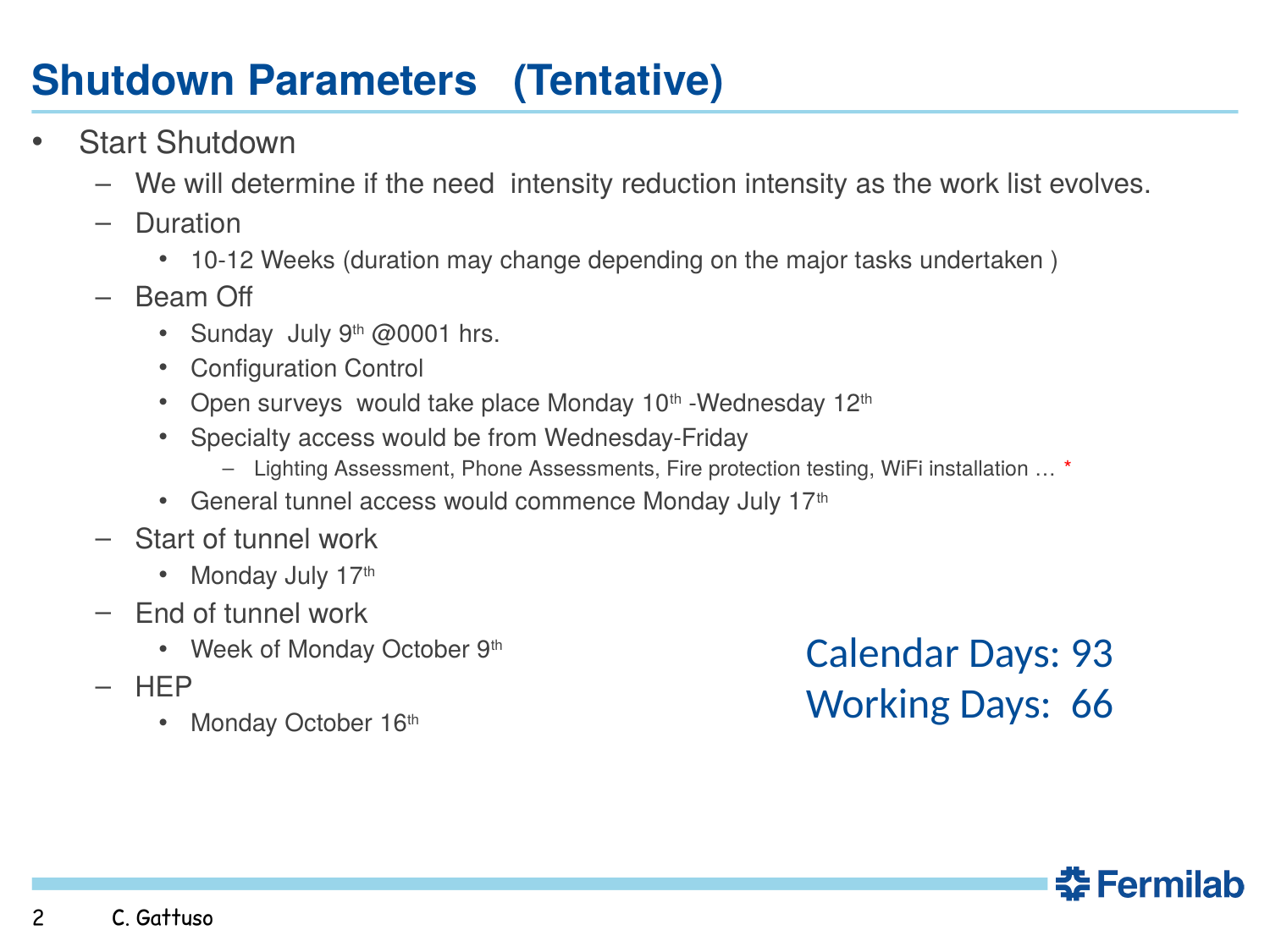

# Shutdown Parameters   (Tentative)
Start Shutdown
We will determine if the need  intensity reduction intensity as the work list evolves.
Duration
10-12 Weeks (duration may change depending on the major tasks undertaken )
Beam Off
Sunday  July 9th @0001 hrs.
Configuration Control
Open surveys  would take place Monday 10th -Wednesday 12th
Specialty access would be from Wednesday-Friday
Lighting Assessment, Phone Assessments, Fire protection testing, WiFi installation … *
General tunnel access would commence Monday July 17th
Start of tunnel work
Monday July 17th
End of tunnel work
Week of Monday October 9th
HEP
Monday October 16th
Calendar Days: 93
Working Days:  66
2
C. Gattuso